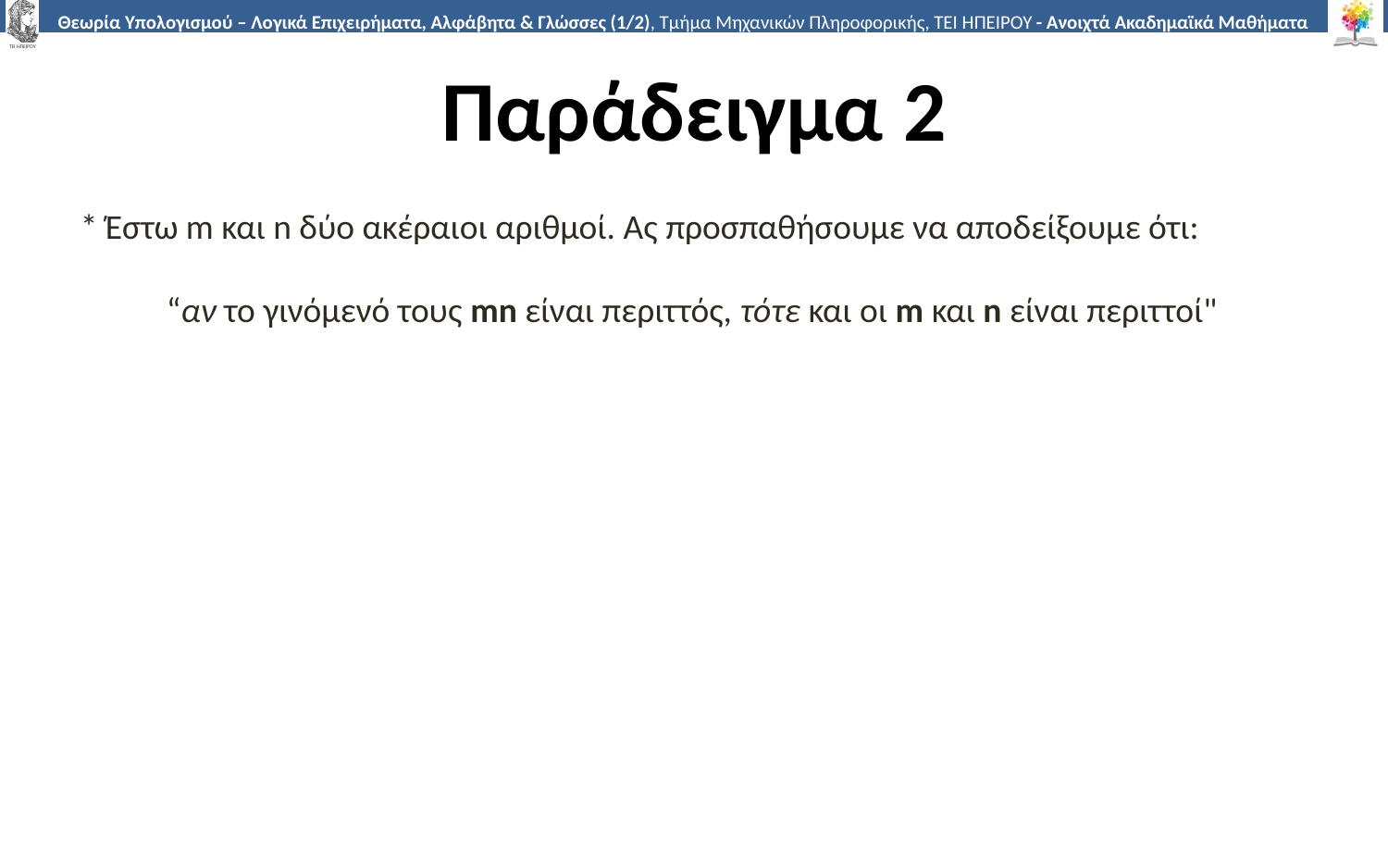

# Παράδειγμα 2
* Έστω m και n δύο ακέραιοι αριθμοί. Ας προσπαθήσουμε να αποδείξουμε ότι:

“αν το γινόμενό τους mn είναι περιττός, τότε και οι m και n είναι περιττοί"